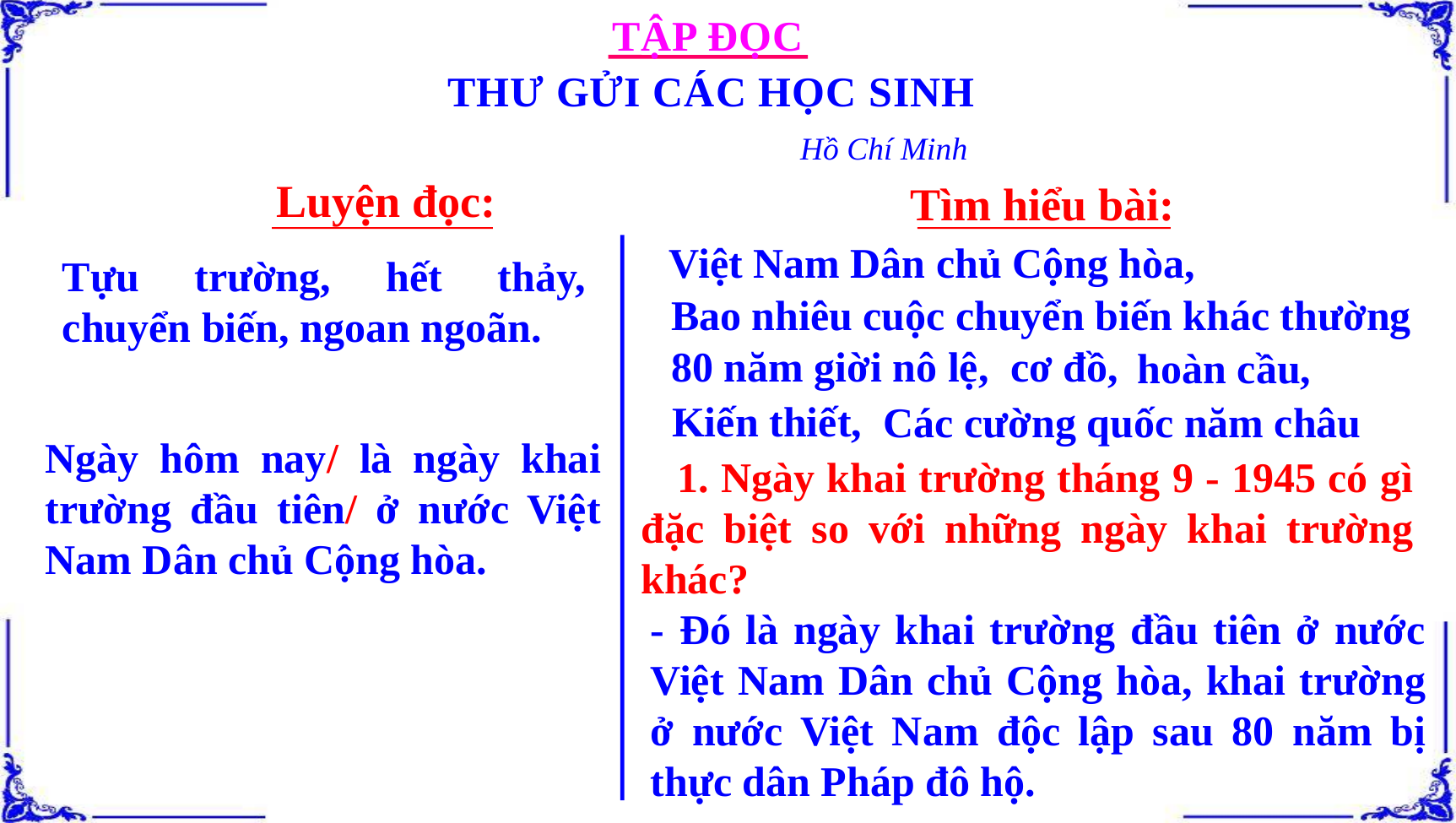

TẬP ĐỌC

THƯ GỬI CÁC HỌC SINH
Hồ Chí Minh
Luyện đọc:

Tìm hiểu bài:

Việt Nam Dân chủ Cộng hòa,

Tựu trường, hết thảy, chuyển biến, ngoan ngoãn.
Bao nhiêu cuộc chuyển biến khác thường
80 năm giời nô lệ,
cơ đồ,
hoàn cầu,
Kiến thiết,
Các cường quốc năm châu
Ngày hôm nay/ là ngày khai trường đầu tiên/ ở nước Việt Nam Dân chủ Cộng hòa.
   1. Ngày khai trường tháng 9 - 1945 có gì đặc biệt so với những ngày khai trường khác?
- Đó là ngày khai trường đầu tiên ở nước Việt Nam Dân chủ Cộng hòa, khai trường ở nước Việt Nam độc lập sau 80 năm bị thực dân Pháp đô hộ.